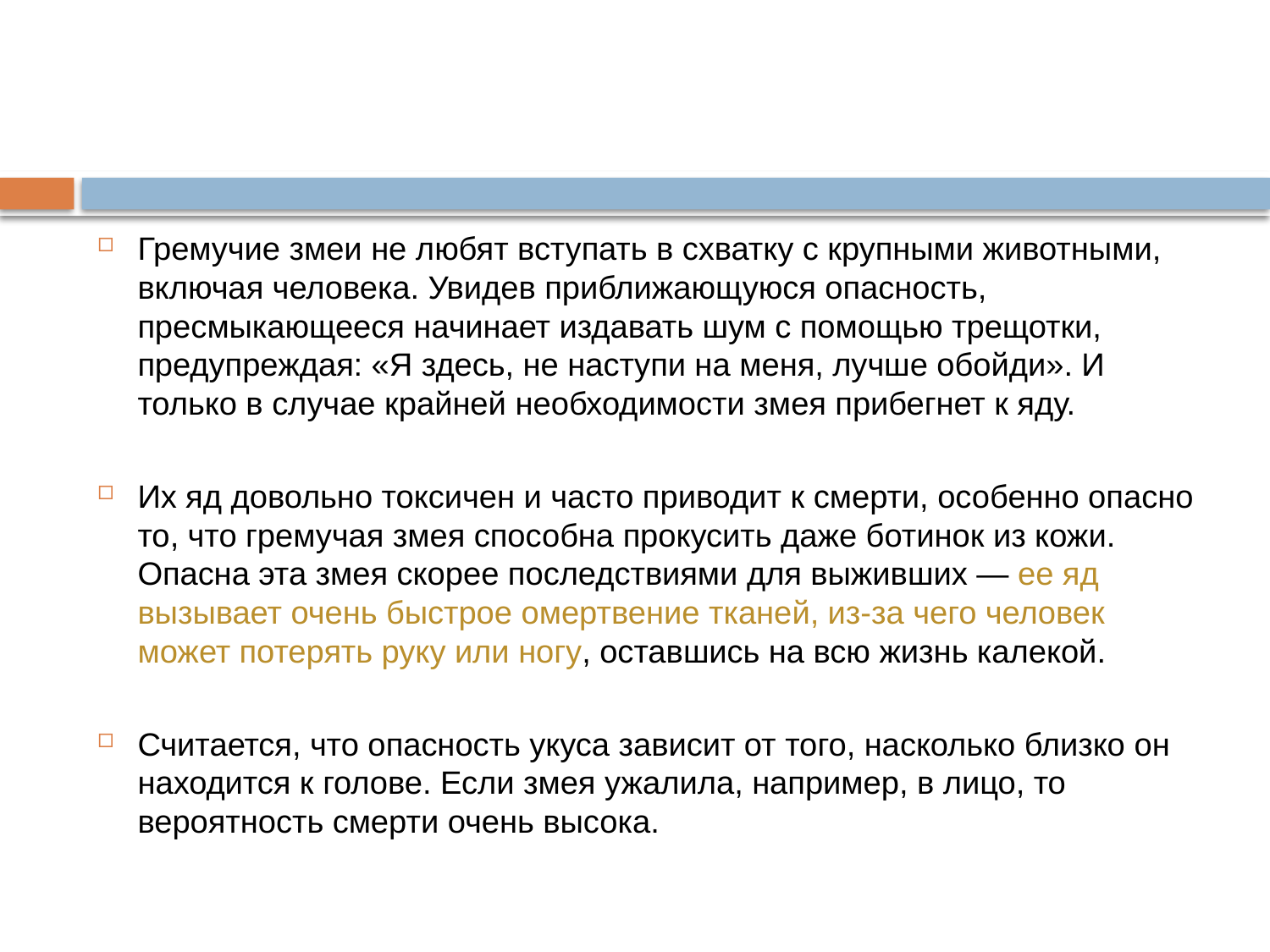

Гремучие змеи не любят вступать в схватку с крупными животными, включая человека. Увидев приближающуюся опасность, пресмыкающееся начинает издавать шум с помощью трещотки, предупреждая: «Я здесь, не наступи на меня, лучше обойди». И только в случае крайней необходимости змея прибегнет к яду.

Их яд довольно токсичен и часто приводит к смерти, особенно опасно то, что гремучая змея способна прокусить даже ботинок из кожи. Опасна эта змея скорее последствиями для выживших — ее яд вызывает очень быстрое омертвение тканей, из-за чего человек может потерять руку или ногу, оставшись на всю жизнь калекой.

Считается, что опасность укуса зависит от того, насколько близко он находится к голове. Если змея ужалила, например, в лицо, то вероятность смерти очень высока.